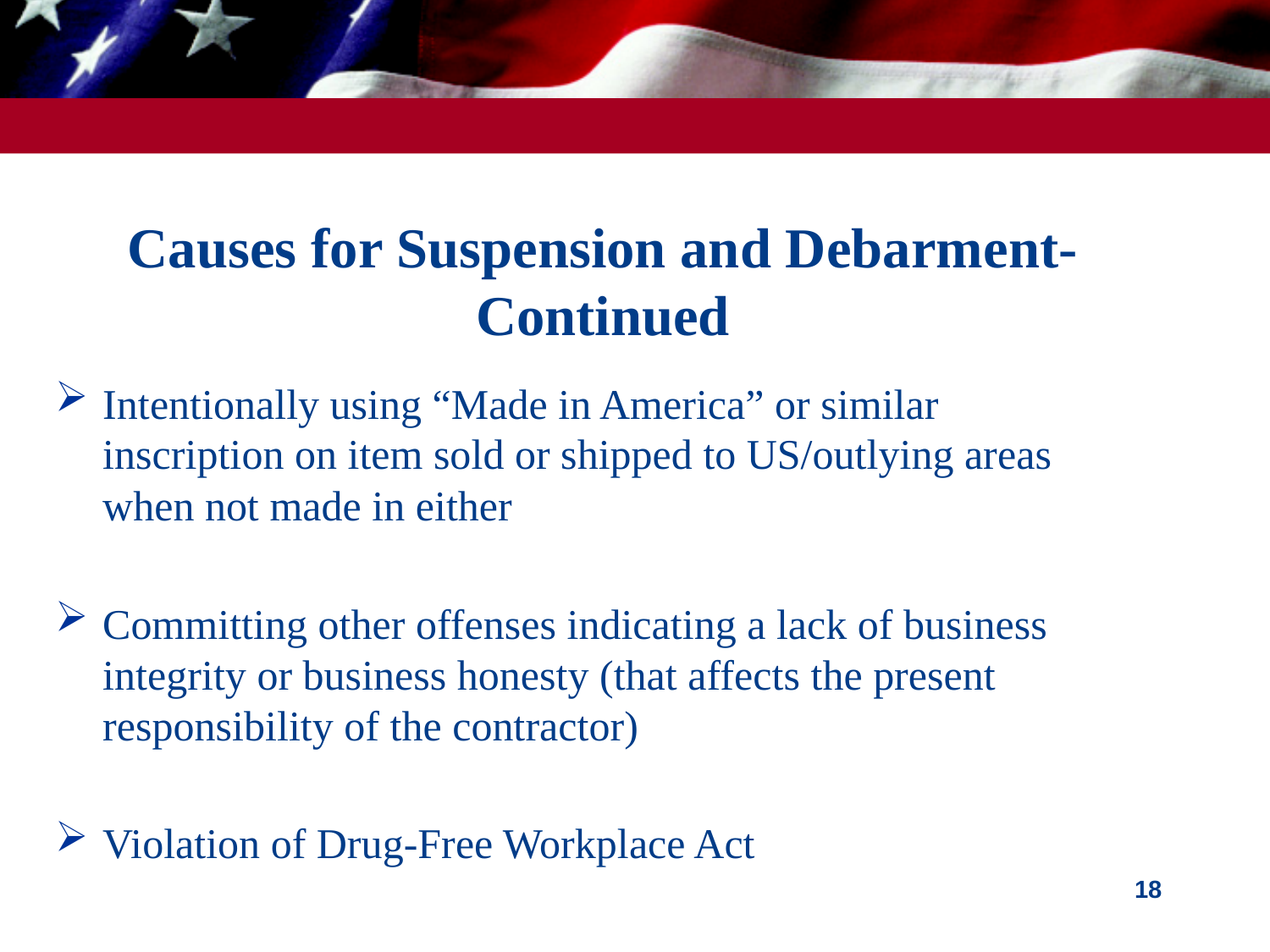

# Causes for Suspension and Debarment- Continued
Intentionally using “Made in America” or similar inscription on item sold or shipped to US/outlying areas when not made in either

Committing other offenses indicating a lack of business integrity or business honesty (that affects the present responsibility of the contractor)

Violation of Drug-Free Workplace Act

18